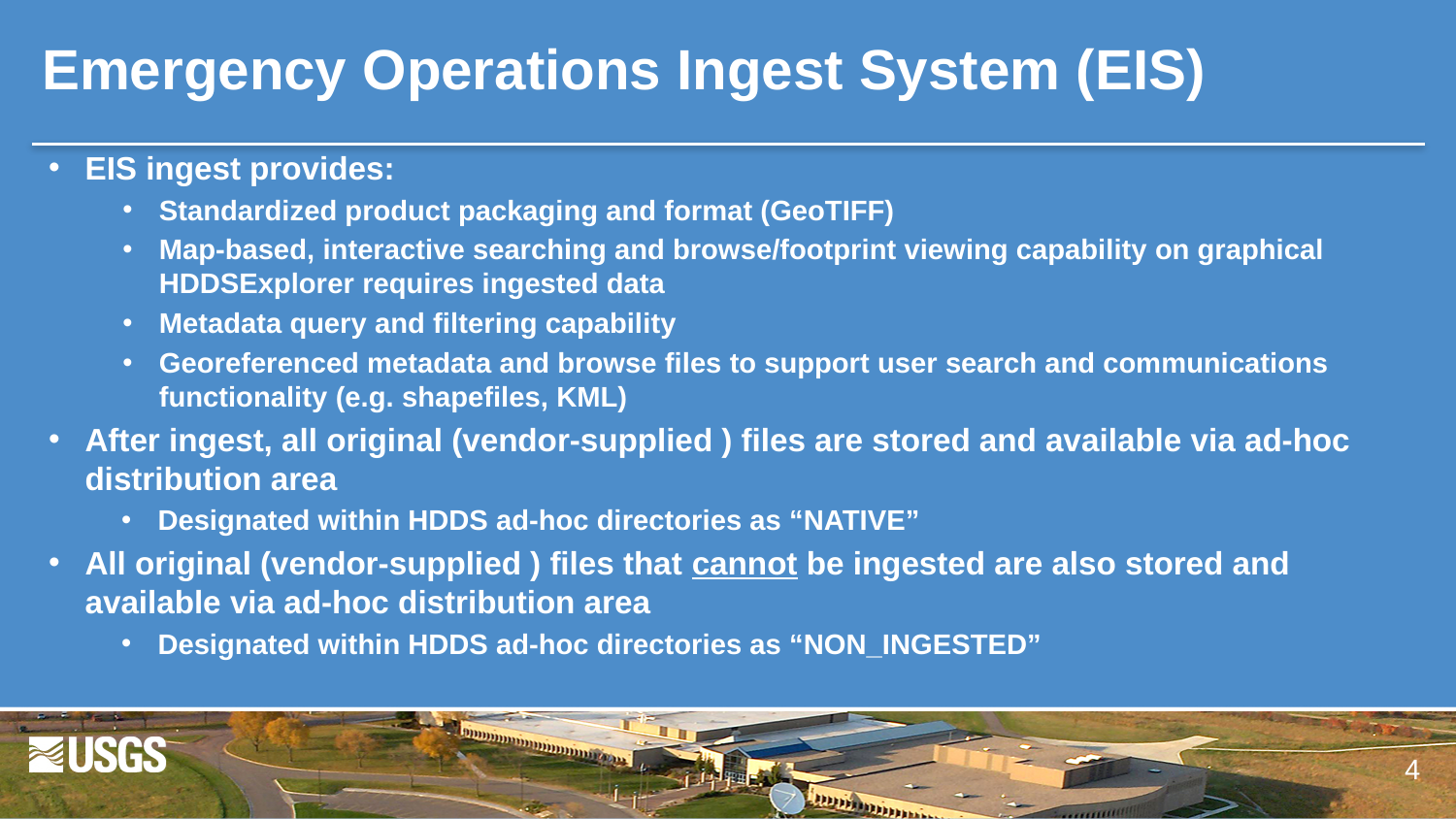

Emergency Operations Ingest System (EIS)
EIS ingest provides:
Standardized product packaging and format (GeoTIFF)
Map-based, interactive searching and browse/footprint viewing capability on graphical HDDSExplorer requires ingested data
Metadata query and filtering capability
Georeferenced metadata and browse files to support user search and communications functionality (e.g. shapefiles, KML)
After ingest, all original (vendor-supplied ) files are stored and available via ad-hoc distribution area
Designated within HDDS ad-hoc directories as “NATIVE”
All original (vendor-supplied ) files that cannot be ingested are also stored and available via ad-hoc distribution area
Designated within HDDS ad-hoc directories as “NON_INGESTED”